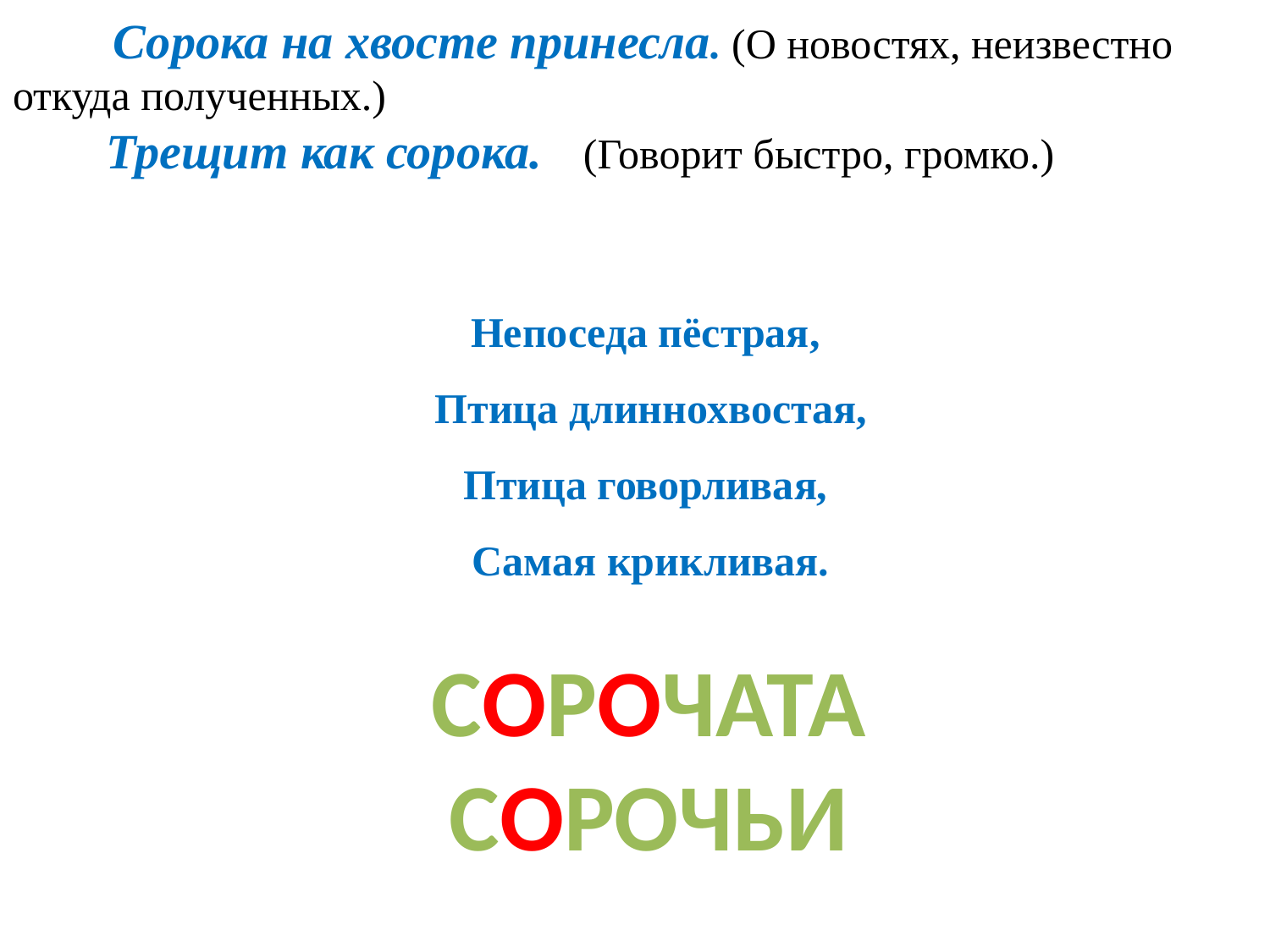

Сорока на хвосте принесла. (О новостях, неизвестно откуда полученных.)
     Трещит как сорока.   (Говорит быстро, громко.)

Непоседа пёстрая,
Птица длиннохвостая,
Птица говорливая,
Самая крикливая.
СОРОЧАТА
СОРОЧЬИ